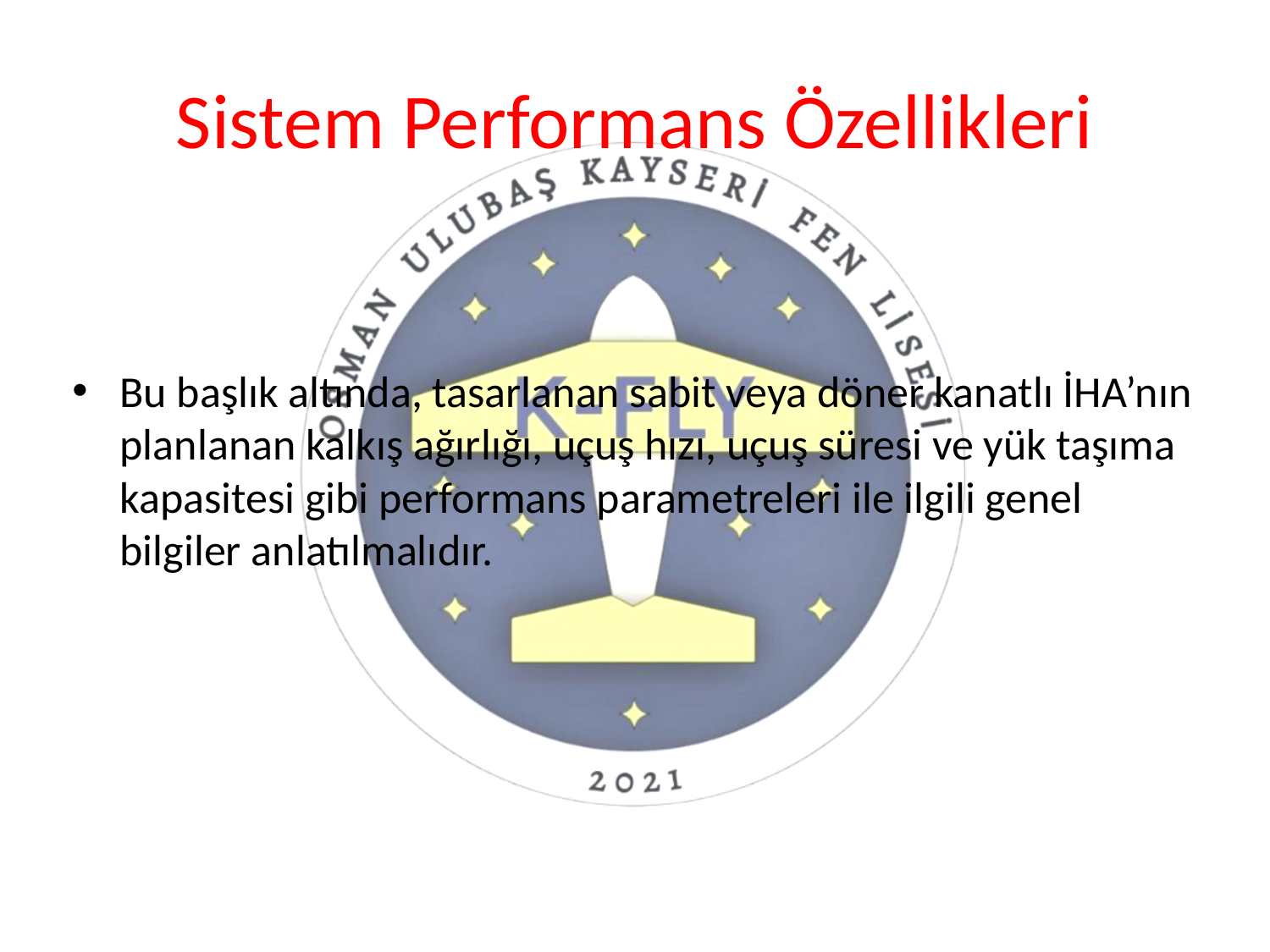

# Sistem Performans Özellikleri
Bu başlık altında, tasarlanan sabit veya döner kanatlı İHA’nın planlanan kalkış ağırlığı, uçuş hızı, uçuş süresi ve yük taşıma kapasitesi gibi performans parametreleri ile ilgili genel bilgiler anlatılmalıdır.